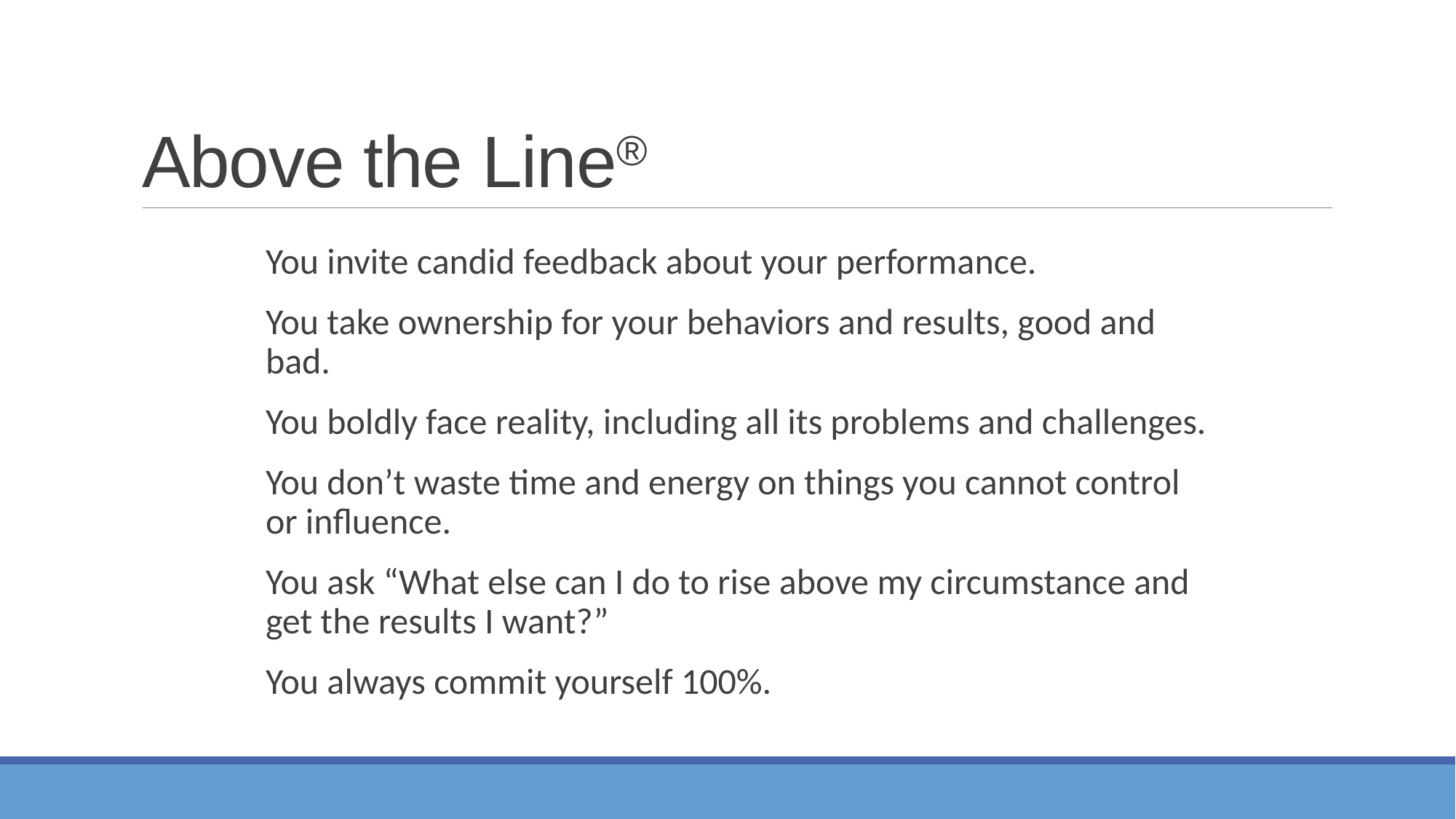

# Above the Line®
You invite candid feedback about your performance.
You take ownership for your behaviors and results, good and bad.
You boldly face reality, including all its problems and challenges.
You don’t waste time and energy on things you cannot control or influence.
You ask “What else can I do to rise above my circumstance and get the results I want?”
You always commit yourself 100%.